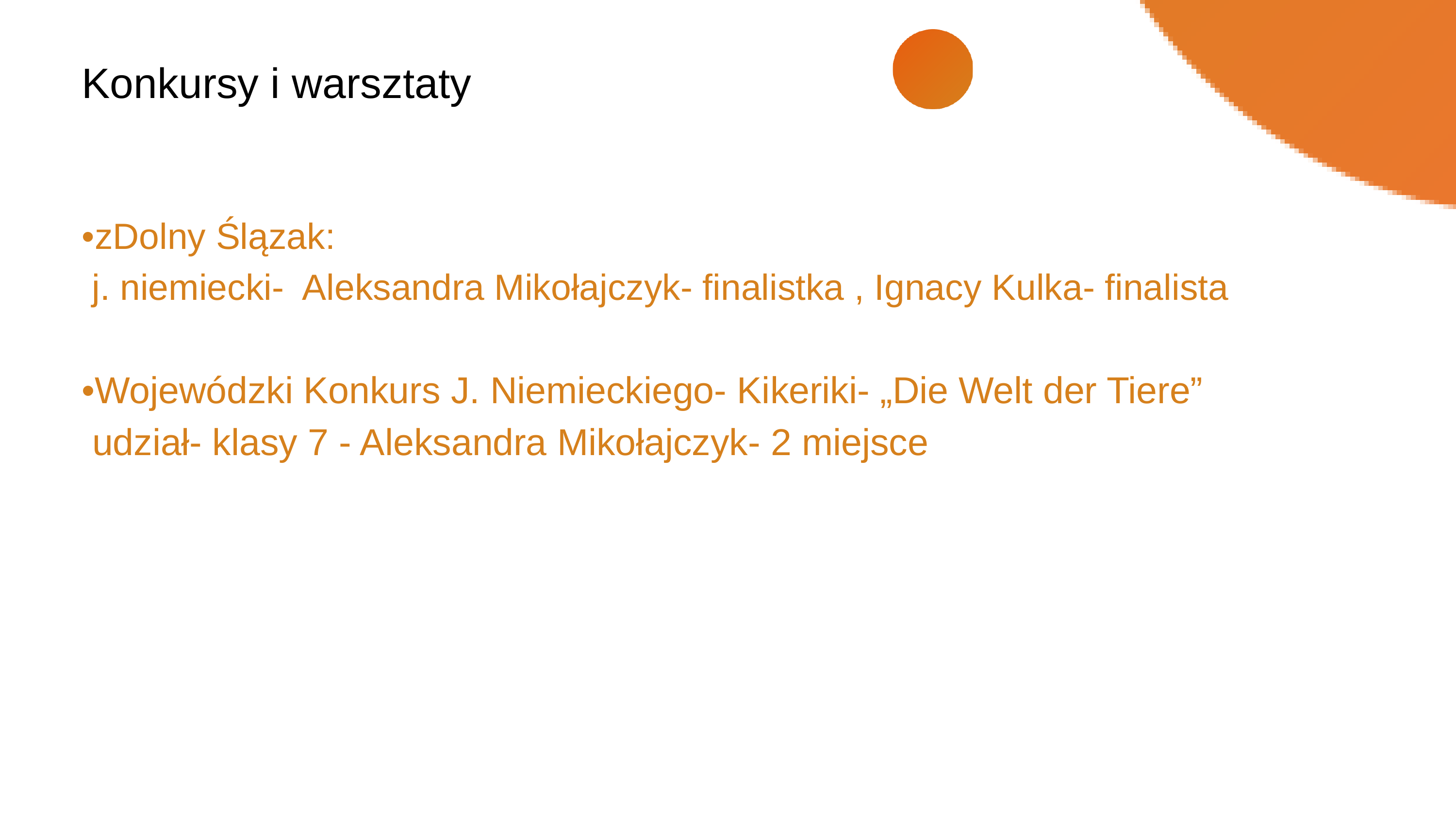

Konkursy i warsztaty
•zDolny Ślązak:
 j. niemiecki-  Aleksandra Mikołajczyk- finalistka , Ignacy Kulka- finalista

•Wojewódzki Konkurs J. Niemieckiego- Kikeriki- „Die Welt der Tiere”
 udział- klasy 7 - Aleksandra Mikołajczyk- 2 miejsce